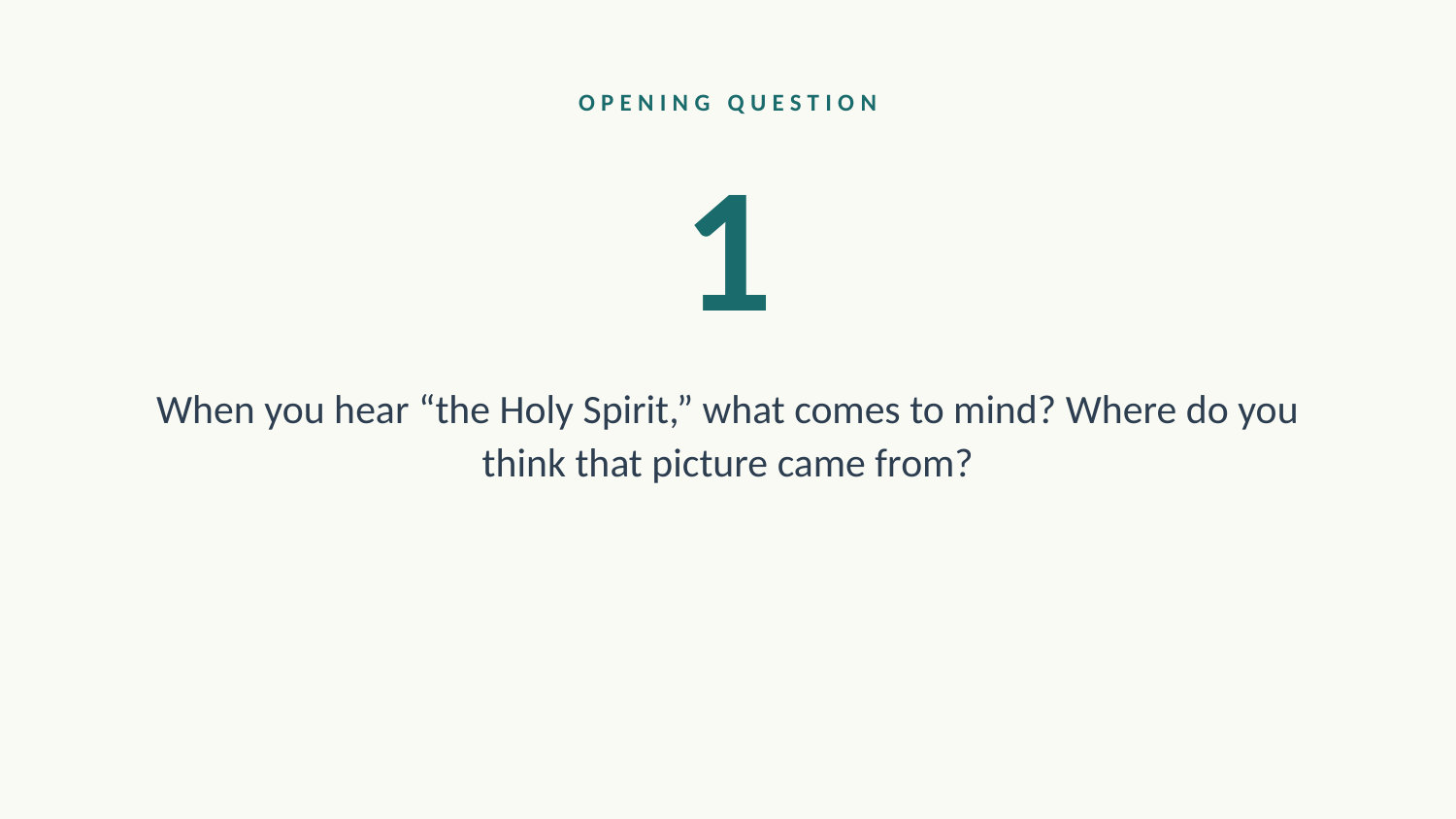

OPENING QUESTION
1
When you hear “the Holy Spirit,” what comes to mind? Where do you think that picture came from?